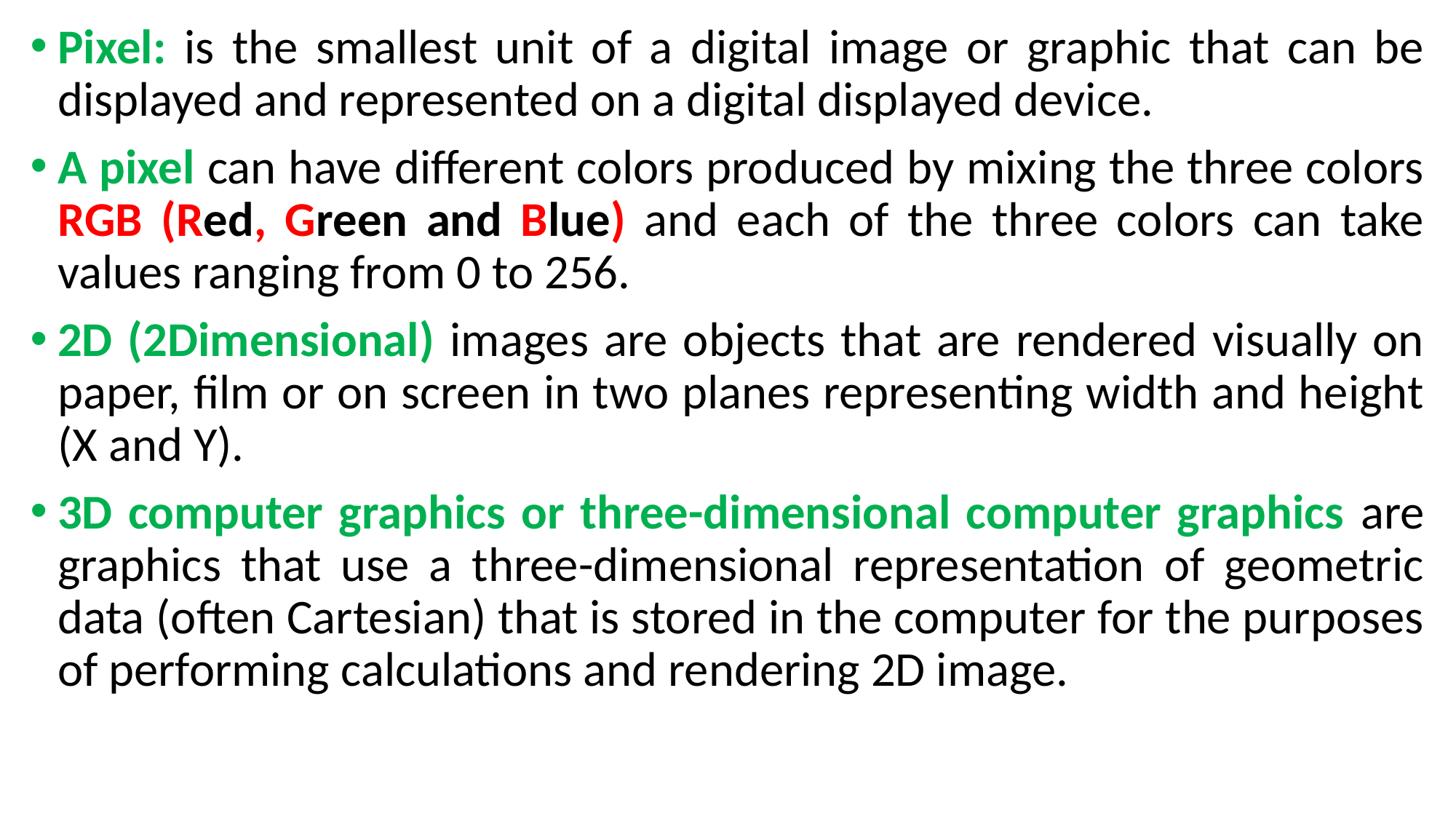

Pixel: is the smallest unit of a digital image or graphic that can be displayed and represented on a digital displayed device.
A pixel can have different colors produced by mixing the three colors RGB (Red, Green and Blue) and each of the three colors can take values ranging from 0 to 256.
2D (2Dimensional) images are objects that are rendered visually on paper, film or on screen in two planes representing width and height (X and Y).
3D computer graphics or three-dimensional computer graphics are graphics that use a three-dimensional representation of geometric data (often Cartesian) that is stored in the computer for the purposes of performing calculations and rendering 2D image.